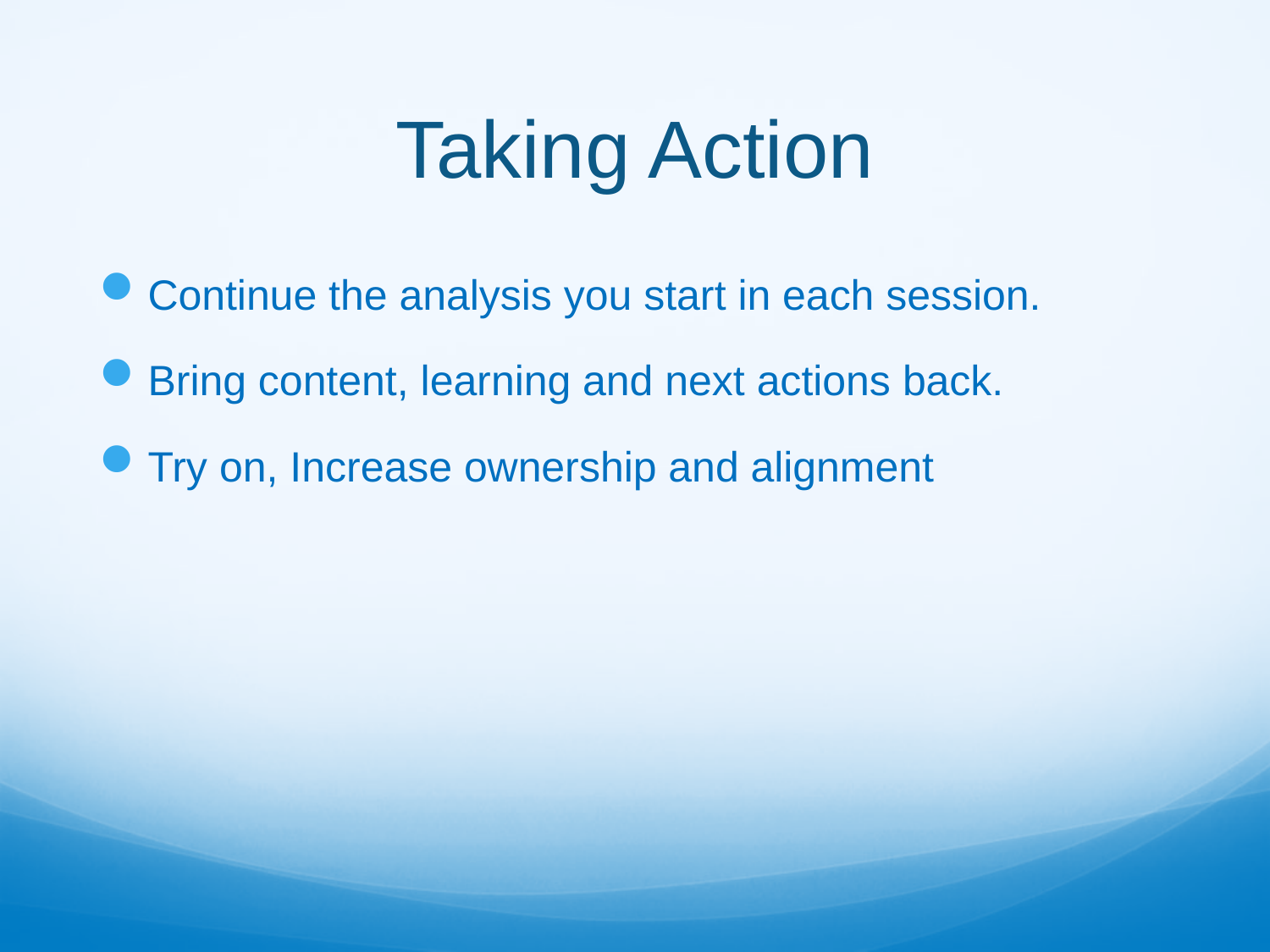

# Taking Action
Continue the analysis you start in each session.
Bring content, learning and next actions back.
Try on, Increase ownership and alignment